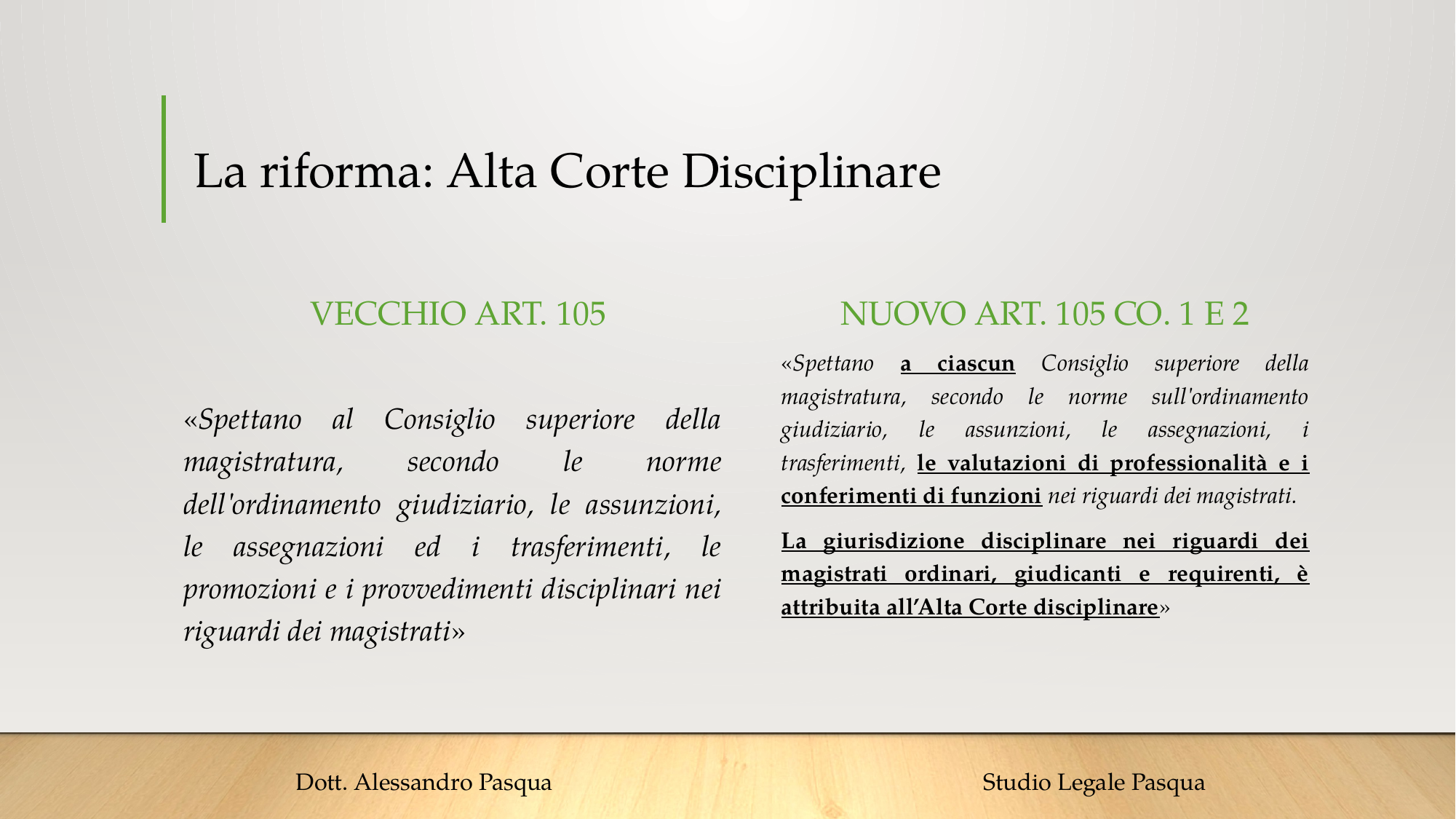

# La riforma: Alta Corte Disciplinare
Vecchio Art. 105
Nuovo art. 105 co. 1 e 2
«Spettano a ciascun Consiglio superiore della magistratura, secondo le norme sull'ordinamento giudiziario, le assunzioni, le assegnazioni, i trasferimenti, le valutazioni di professionalità e i conferimenti di funzioni nei riguardi dei magistrati.
La giurisdizione disciplinare nei riguardi dei magistrati ordinari, giudicanti e requirenti, è attribuita all’Alta Corte disciplinare»

«Spettano al Consiglio superiore della magistratura, secondo le norme dell'ordinamento giudiziario, le assunzioni, le assegnazioni ed i trasferimenti, le promozioni e i provvedimenti disciplinari nei riguardi dei magistrati»
Dott. Alessandro Pasqua                                                                        Studio Legale Pasqua